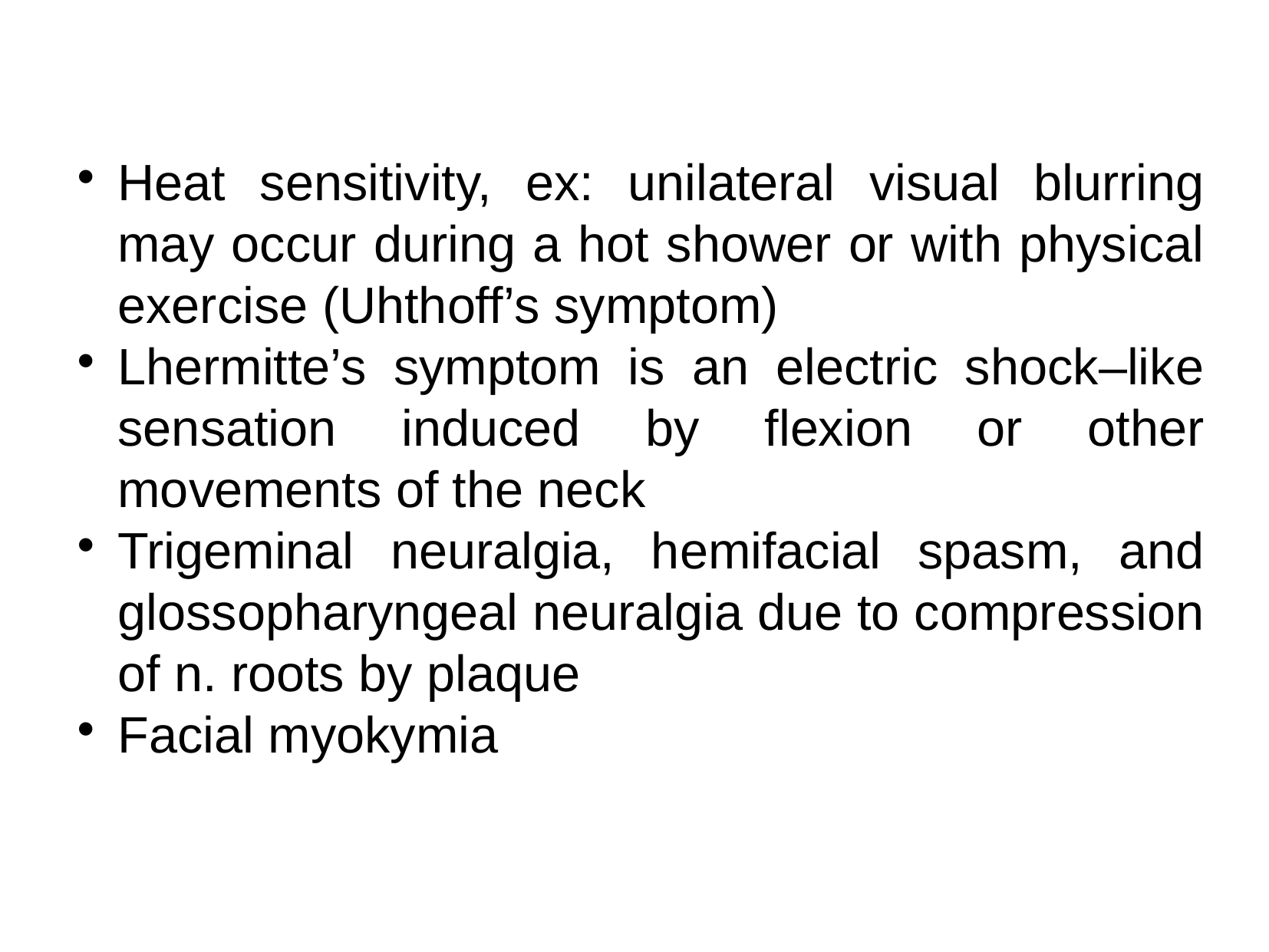

Heat sensitivity, ex: unilateral visual blurring may occur during a hot shower or with physical exercise (Uhthoff’s symptom)
Lhermitte’s symptom is an electric shock–like sensation induced by flexion or other movements of the neck
Trigeminal neuralgia, hemifacial spasm, and glossopharyngeal neuralgia due to compression of n. roots by plaque
Facial myokymia